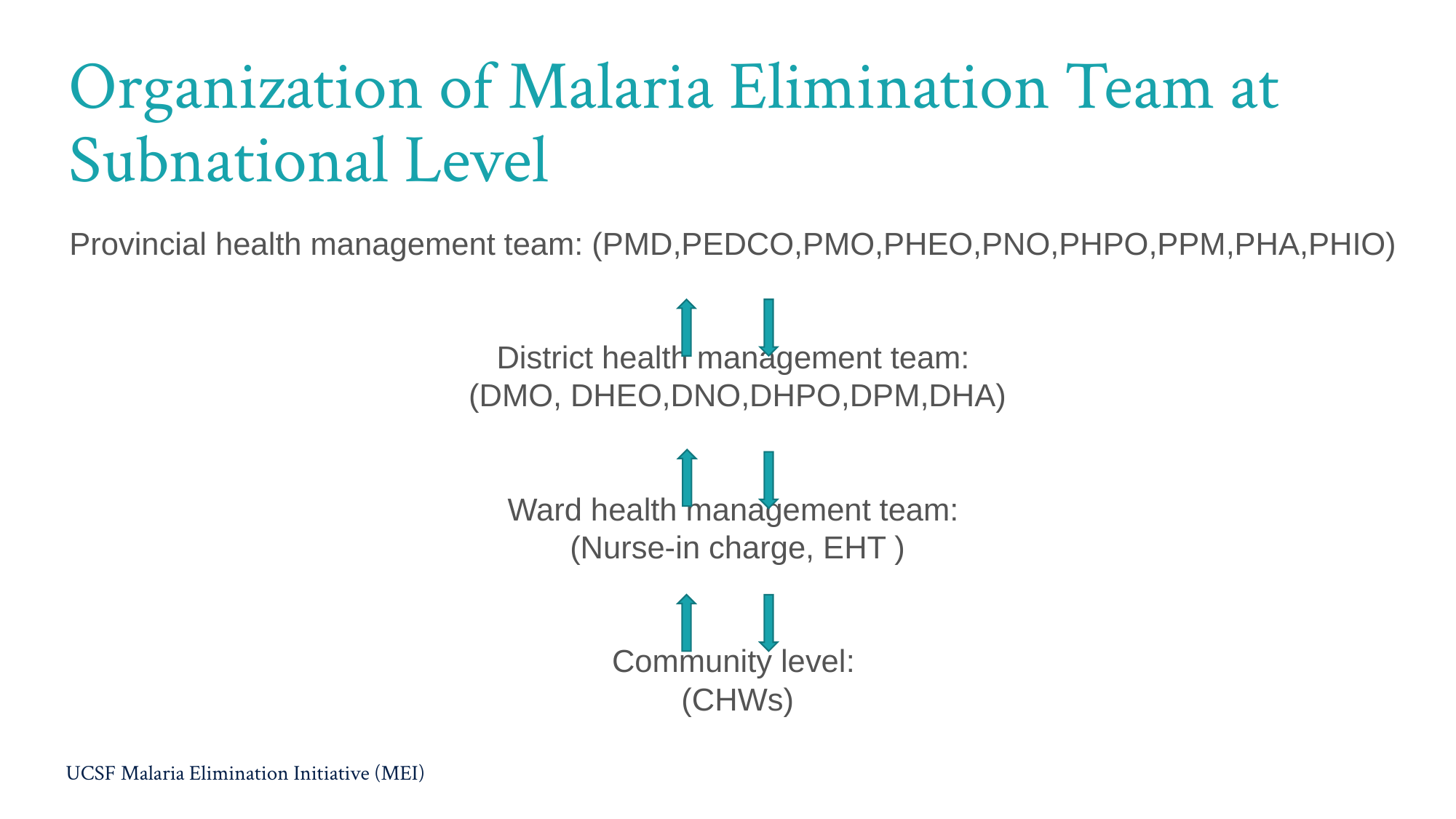

# Organization of Malaria Elimination Team at Subnational Level
Provincial health management team: (PMD,PEDCO,PMO,PHEO,PNO,PHPO,PPM,PHA,PHIO)

District health management team:
(DMO, DHEO,DNO,DHPO,DPM,DHA)

Ward health management team:
(Nurse-in charge, EHT )

Community level:
(CHWs)